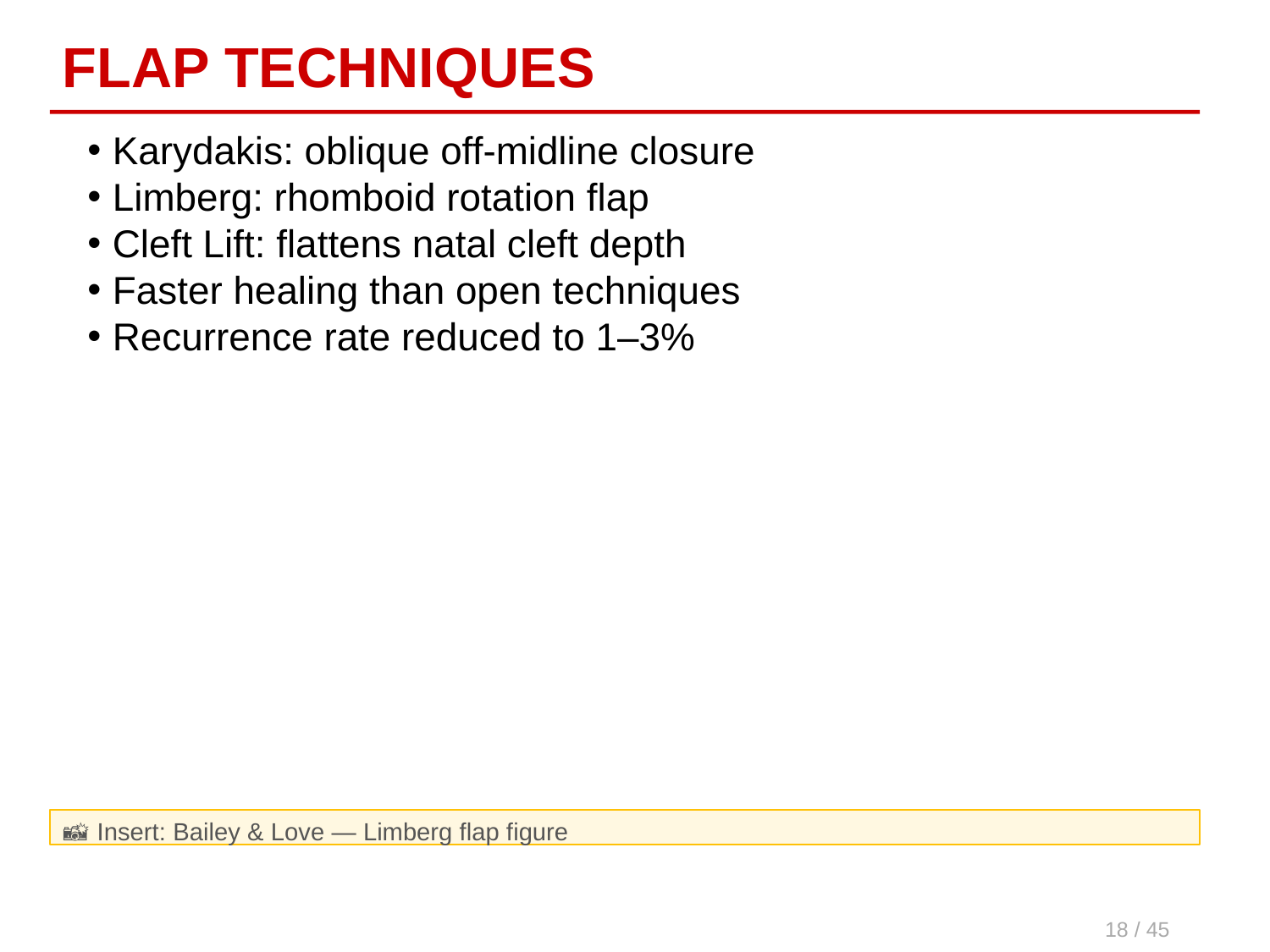

FLAP TECHNIQUES

Karydakis: oblique off-midline closure
Limberg: rhomboid rotation flap
Cleft Lift: flattens natal cleft depth
Faster healing than open techniques
Recurrence rate reduced to 1–3%
📸 Insert: Bailey & Love — Limberg flap figure
18 / 45